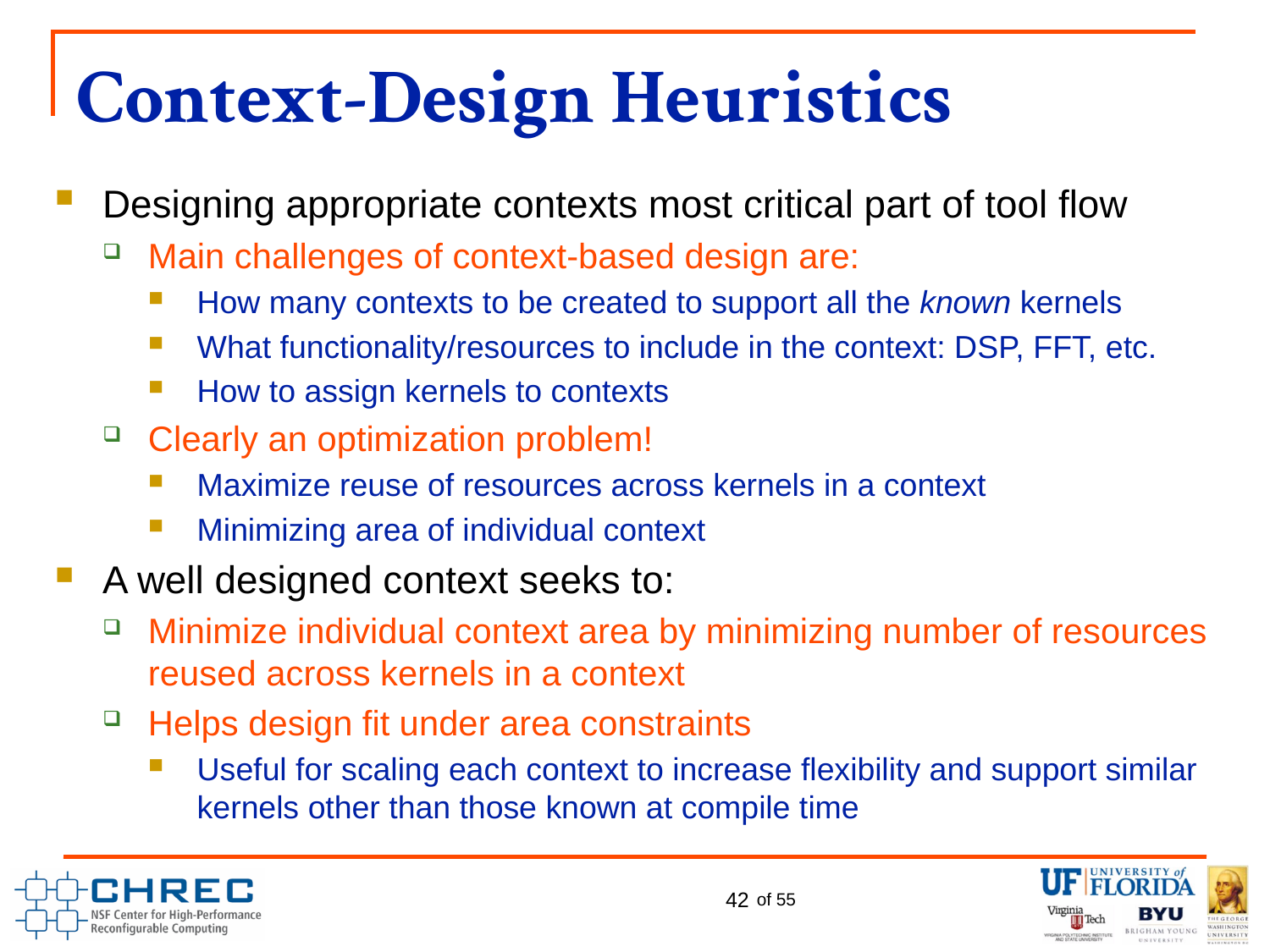

# Context-Design Heuristics
Designing appropriate contexts most critical part of tool flow
Main challenges of context-based design are:
How many contexts to be created to support all the known kernels
What functionality/resources to include in the context: DSP, FFT, etc.
How to assign kernels to contexts
Clearly an optimization problem!
Maximize reuse of resources across kernels in a context
Minimizing area of individual context
A well designed context seeks to:
Minimize individual context area by minimizing number of resources reused across kernels in a context
Helps design fit under area constraints
Useful for scaling each context to increase flexibility and support similar kernels other than those known at compile time

42